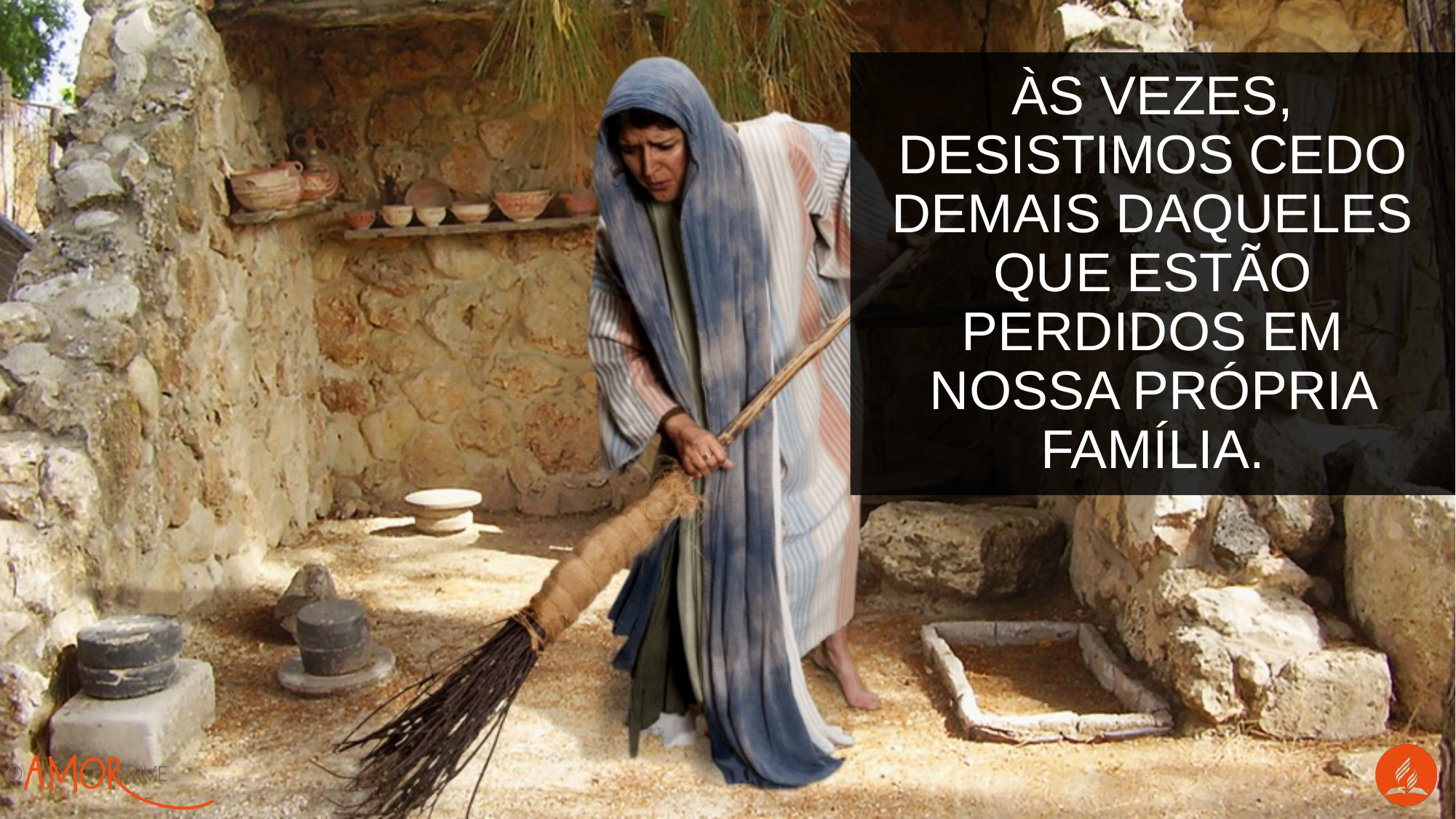

Às vezes, desistimos cedo demais daqueles que estão perdidos em nossa própria família.